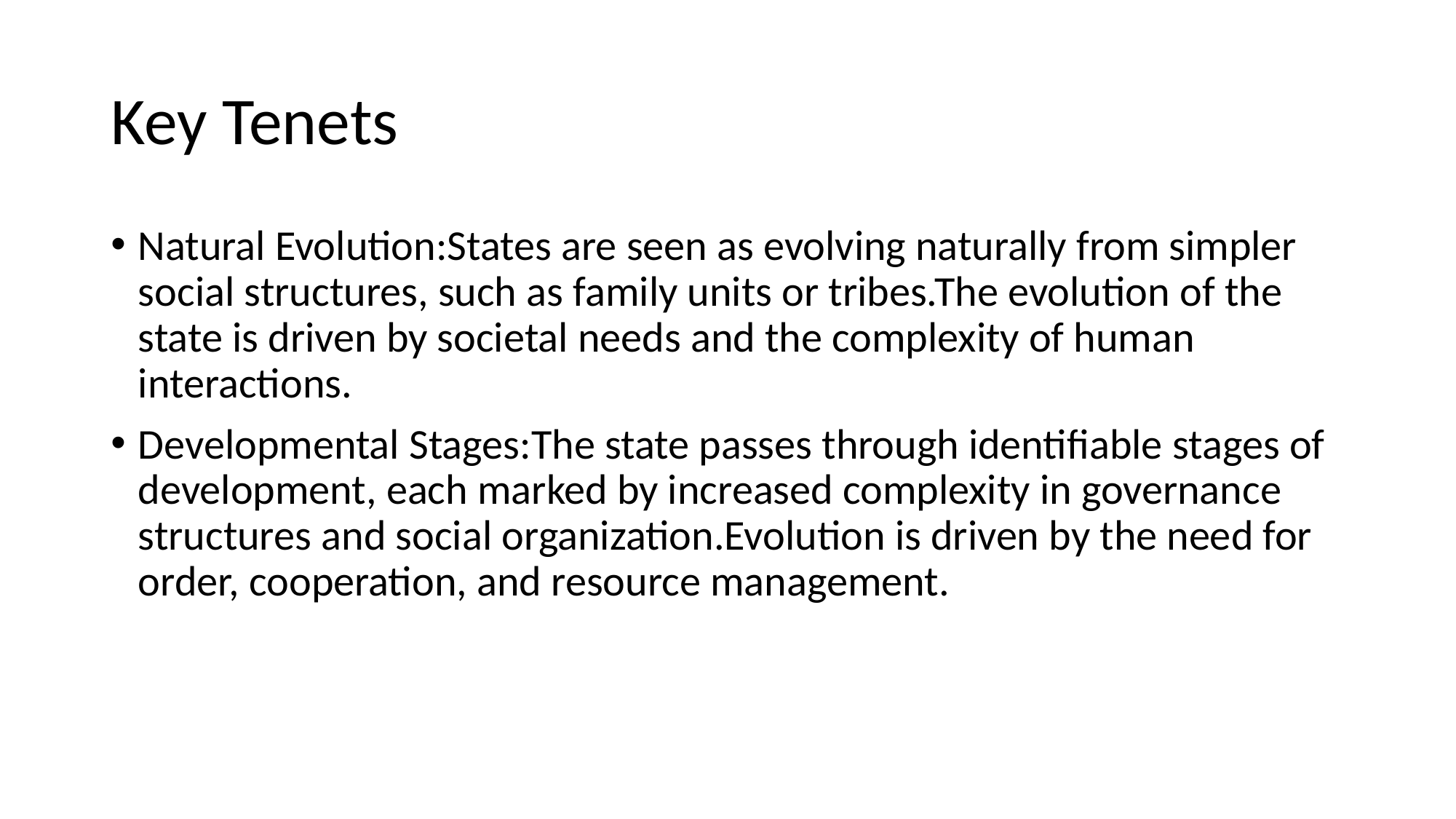

# Key Tenets
Natural Evolution:States are seen as evolving naturally from simpler social structures, such as family units or tribes.The evolution of the state is driven by societal needs and the complexity of human interactions.
Developmental Stages:The state passes through identifiable stages of development, each marked by increased complexity in governance structures and social organization.Evolution is driven by the need for order, cooperation, and resource management.